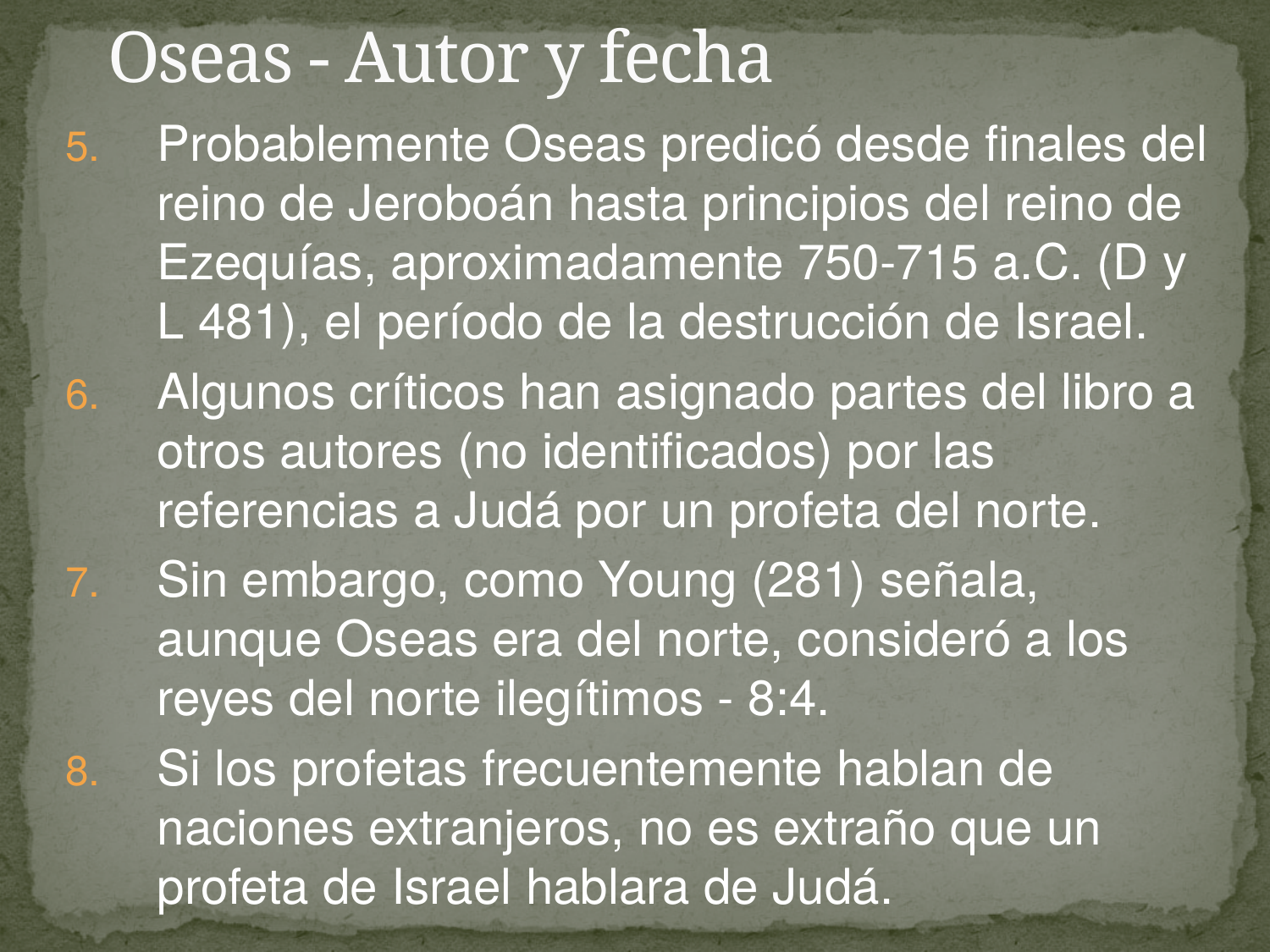

# Oseas - Autor y fecha
Probablemente Oseas predicó desde finales del reino de Jeroboán hasta principios del reino de Ezequías, aproximadamente 750-715 a.C. (D y L 481), el período de la destrucción de Israel.
Algunos críticos han asignado partes del libro a otros autores (no identificados) por las referencias a Judá por un profeta del norte.
Sin embargo, como Young (281) señala, aunque Oseas era del norte, consideró a los reyes del norte ilegítimos - 8:4.
Si los profetas frecuentemente hablan de naciones extranjeros, no es extraño que un profeta de Israel hablara de Judá.